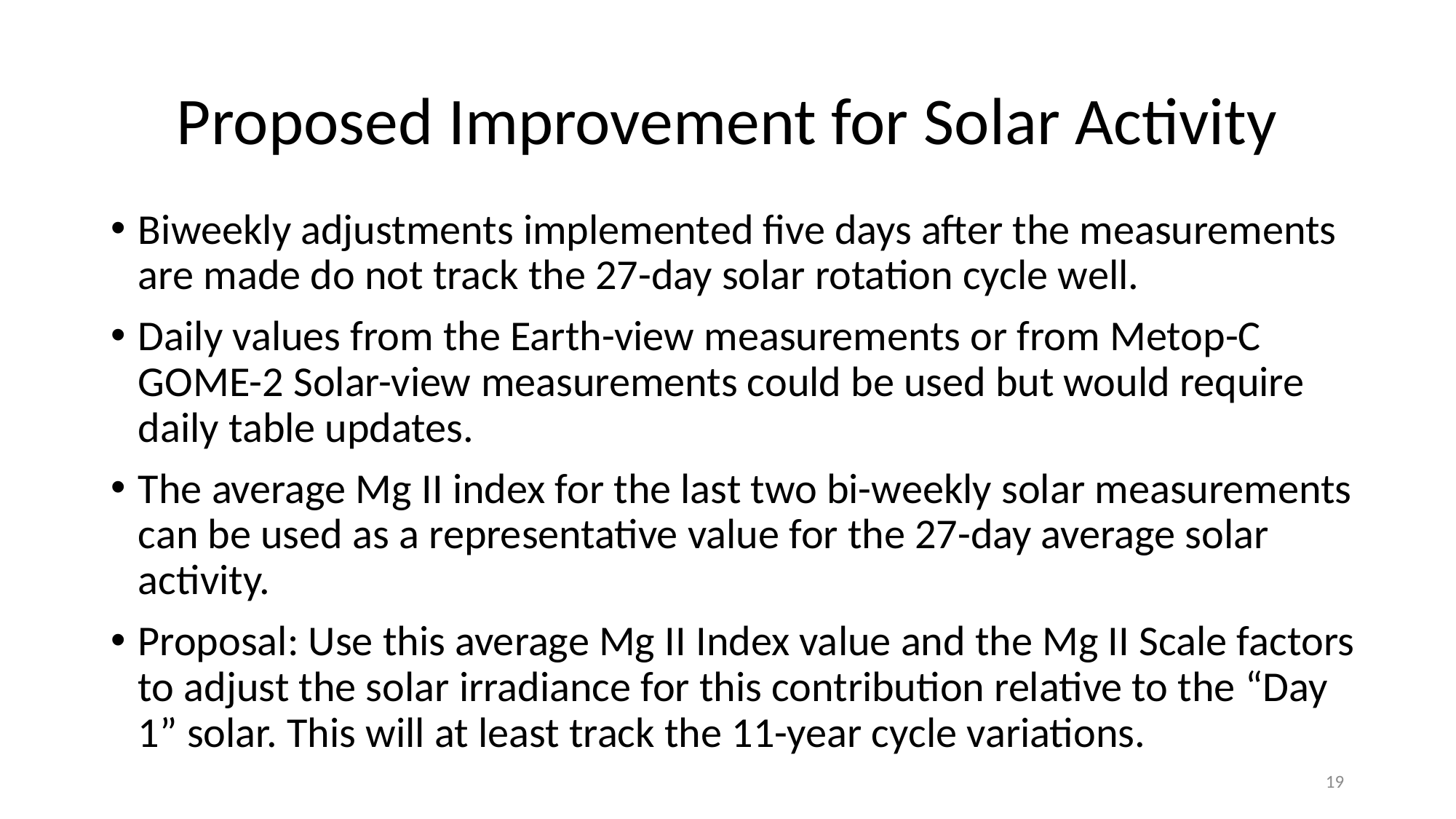

# Proposed Improvement for Solar Activity
Biweekly adjustments implemented five days after the measurements are made do not track the 27-day solar rotation cycle well.
Daily values from the Earth-view measurements or from Metop-C GOME-2 Solar-view measurements could be used but would require daily table updates.
The average Mg II index for the last two bi-weekly solar measurements can be used as a representative value for the 27-day average solar activity.
Proposal: Use this average Mg II Index value and the Mg II Scale factors to adjust the solar irradiance for this contribution relative to the “Day 1” solar. This will at least track the 11-year cycle variations.
19